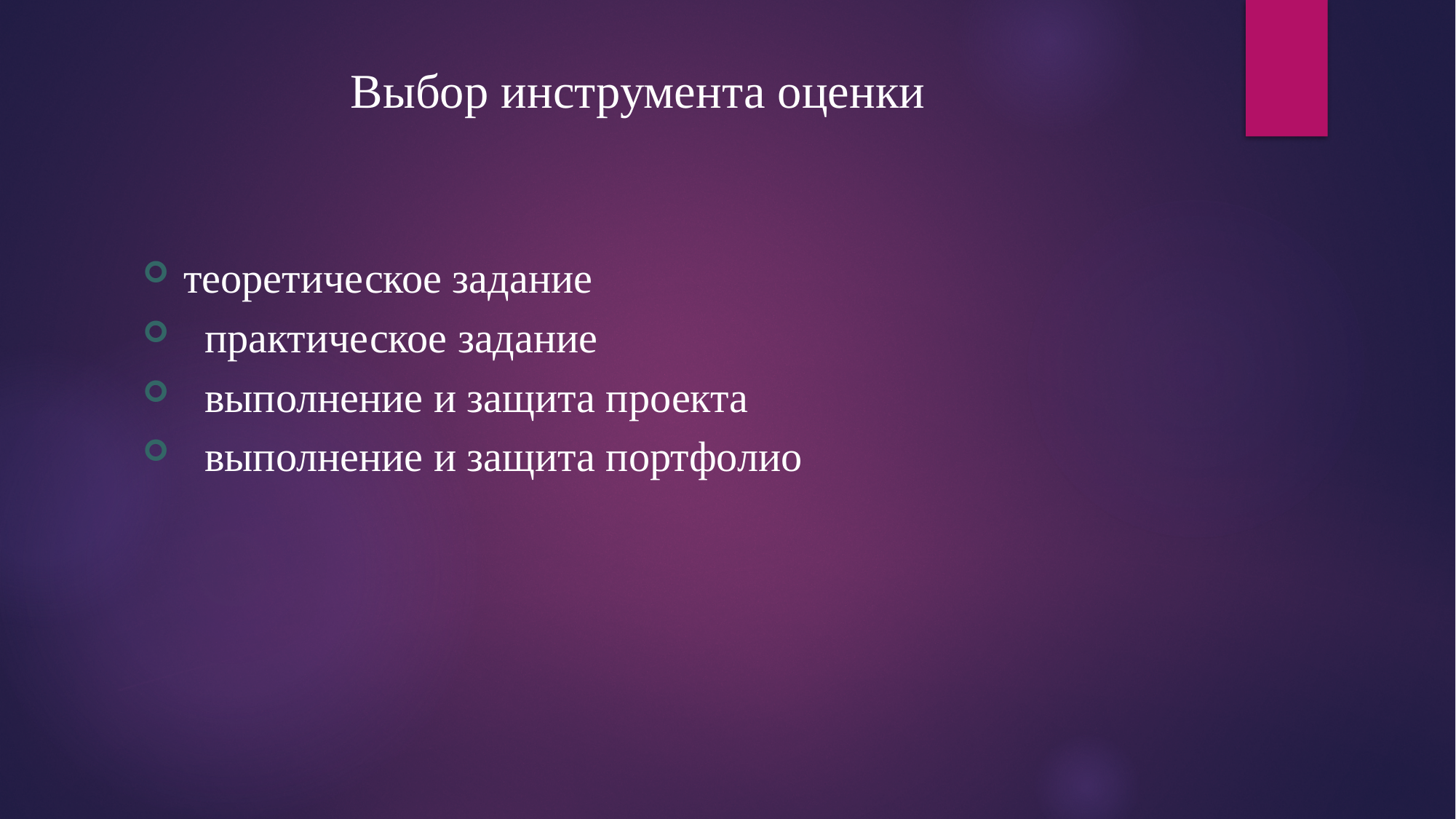

# Выбор инструмента оценки
теоретическое задание
  практическое задание
  выполнение и защита проекта
  выполнение и защита портфолио